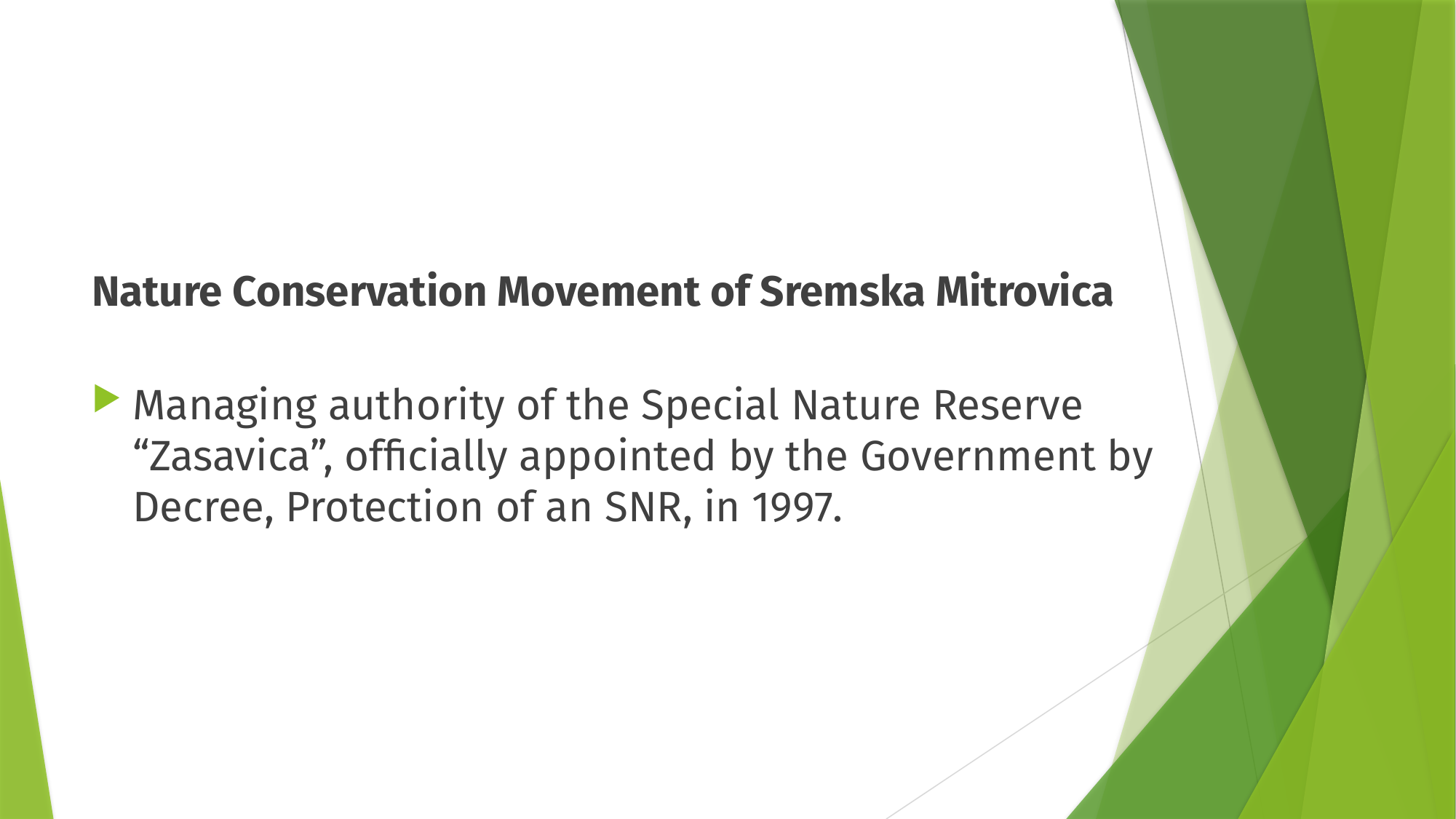

Nature Conservation Movement of Sremska Mitrovica

Managing authority of the Special Nature Reserve “Zasavica”, officially appointed by the Government by Decree, Protection of an SNR, in 1997.